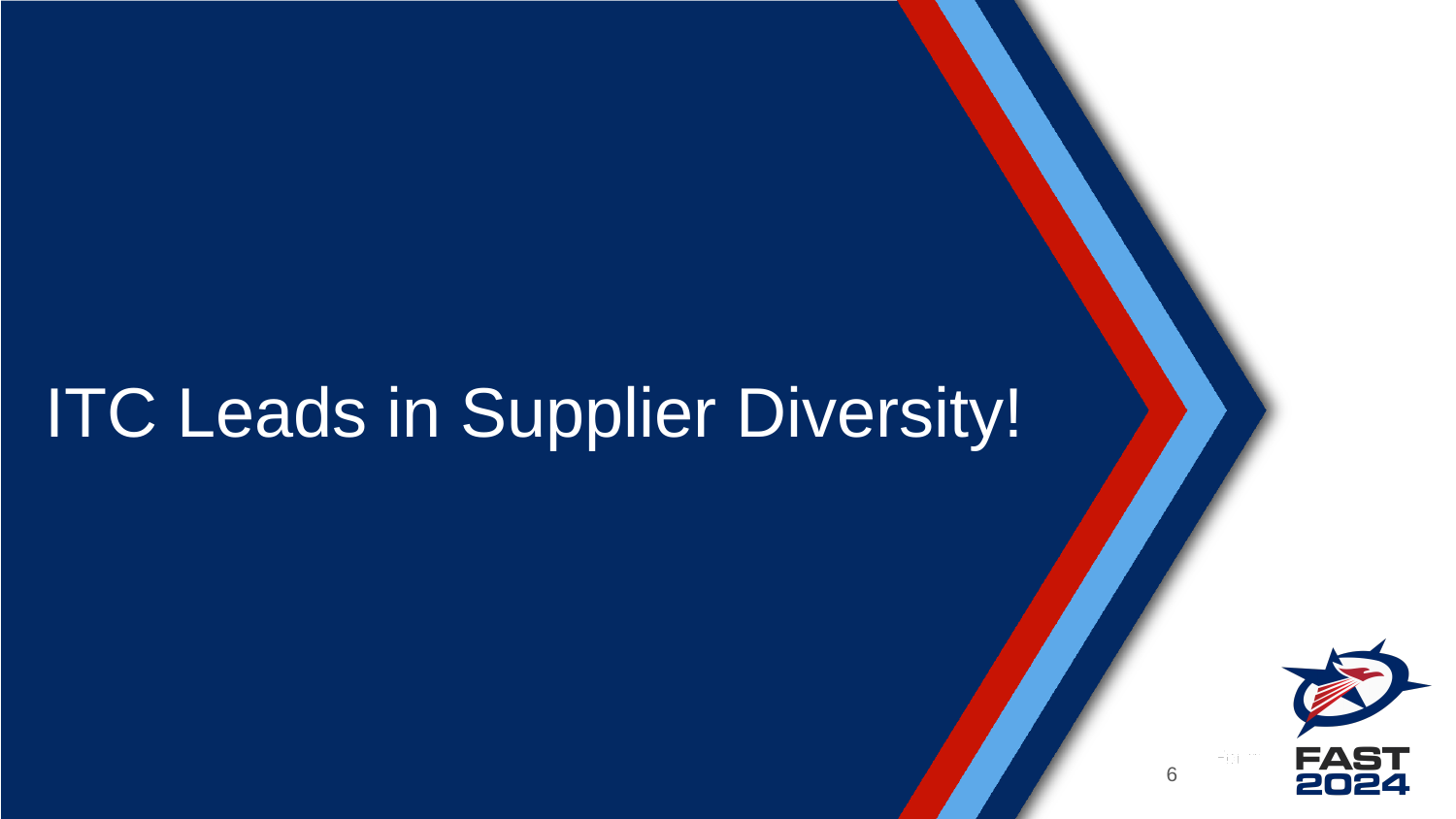

# ITC Leads in Supplier Diversity!
6